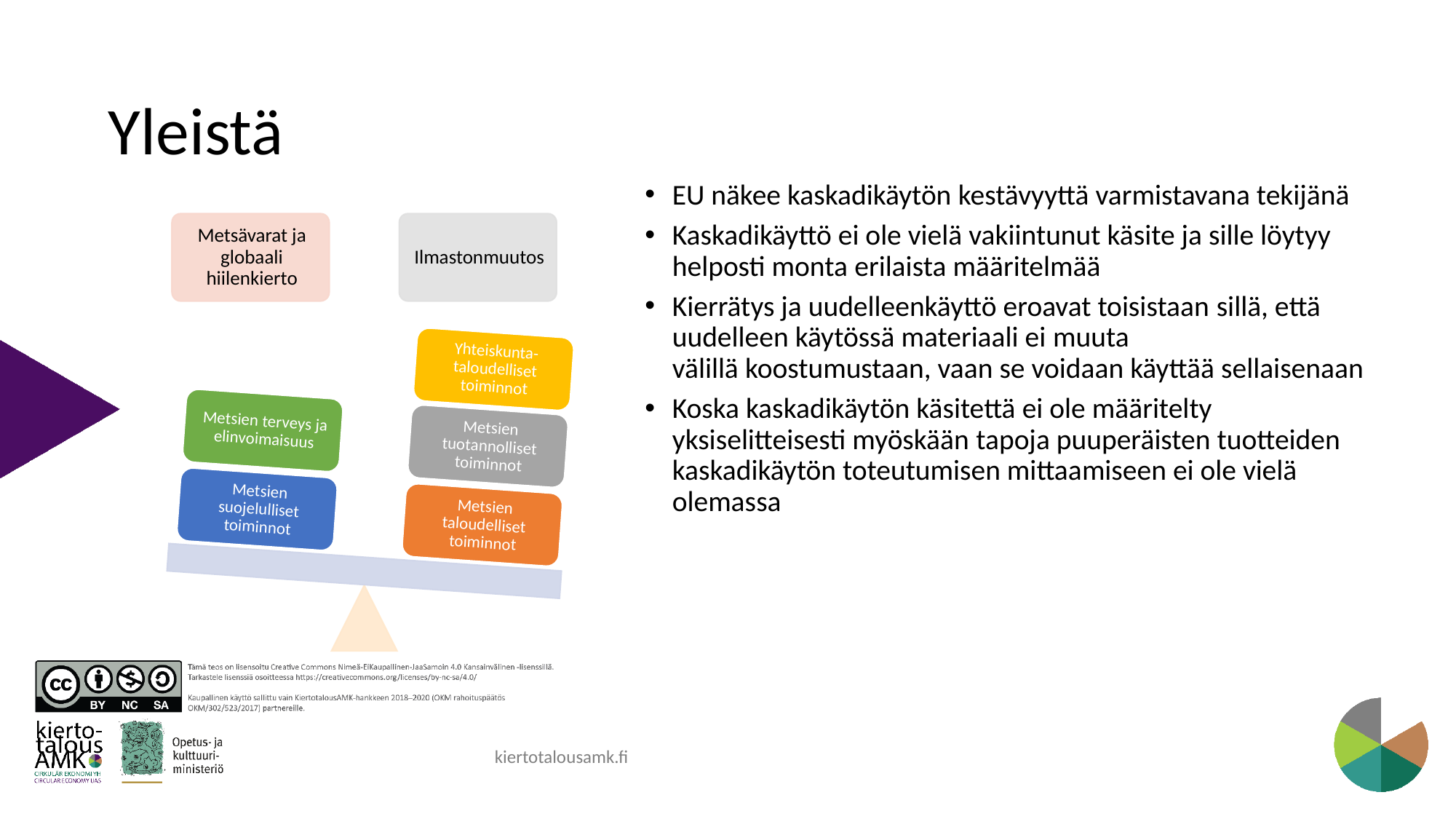

# Yleistä
EU näkee kaskadikäytön kestävyyttä varmistavana tekijänä
Kaskadikäyttö ei ole vielä vakiintunut käsite ja sille löytyy helposti monta erilaista määritelmää
Kierrätys ja uudelleenkäyttö eroavat toisistaan sillä, että uudelleen käytössä materiaali ei muuta välillä koostumustaan, vaan se voidaan käyttää sellaisenaan
Koska kaskadikäytön käsitettä ei ole määritelty yksiselitteisesti myöskään tapoja puuperäisten tuotteiden kaskadikäytön toteutumisen mittaamiseen ei ole vielä olemassa

Metsävarat ja globaali hiilenkierto
Ilmastonmuutos
Metsien taloudelliset toiminnot
Metsien tuotannolliset toiminnot
Yhteiskunta- taloudelliset toiminnot
Metsien suojelulliset toiminnot
Metsien terveys ja elinvoimaisuus
kiertotalousamk.fi